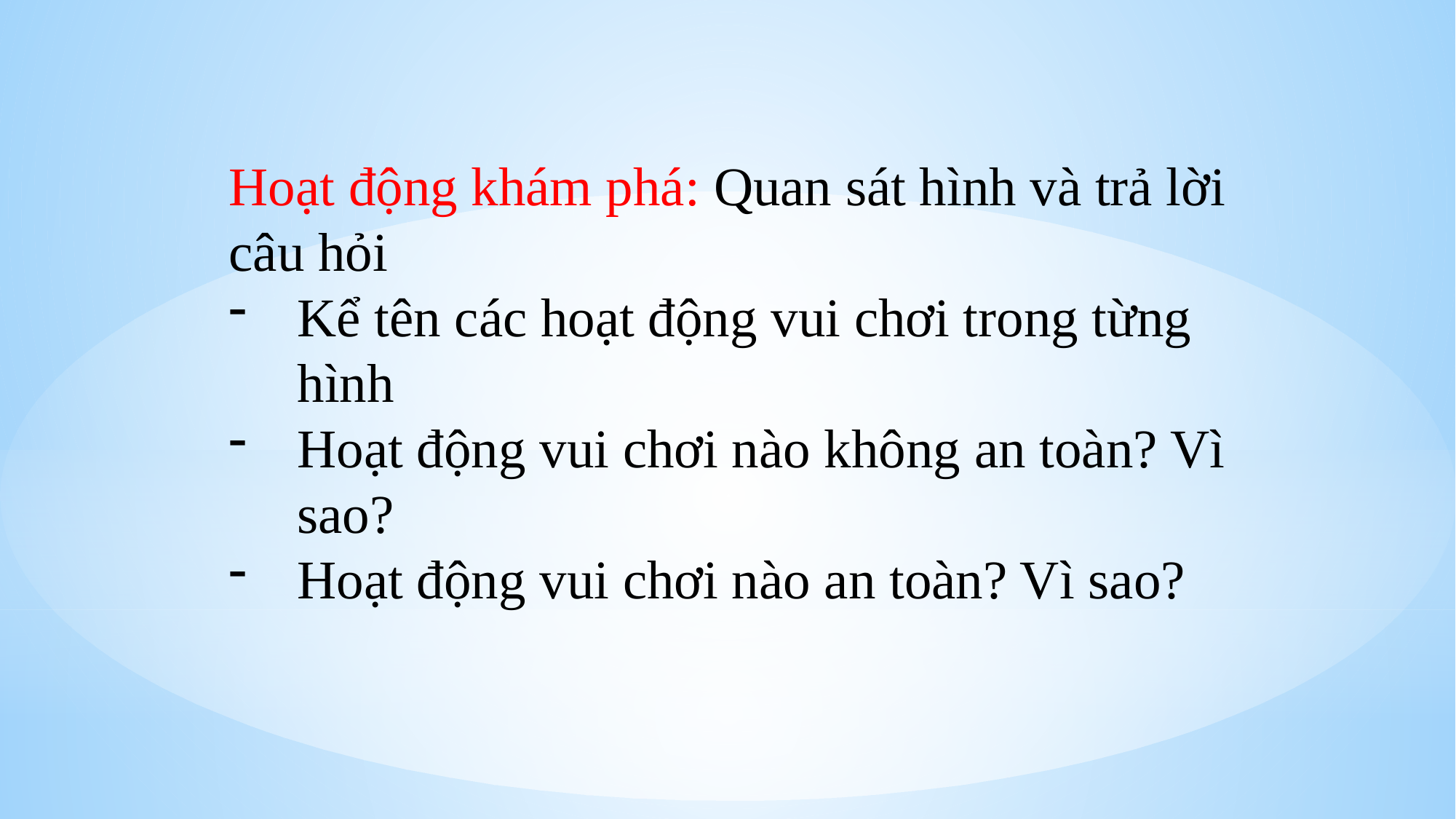

Hoạt động khám phá: Quan sát hình và trả lời câu hỏi
Kể tên các hoạt động vui chơi trong từng hình
Hoạt động vui chơi nào không an toàn? Vì sao?
Hoạt động vui chơi nào an toàn? Vì sao?